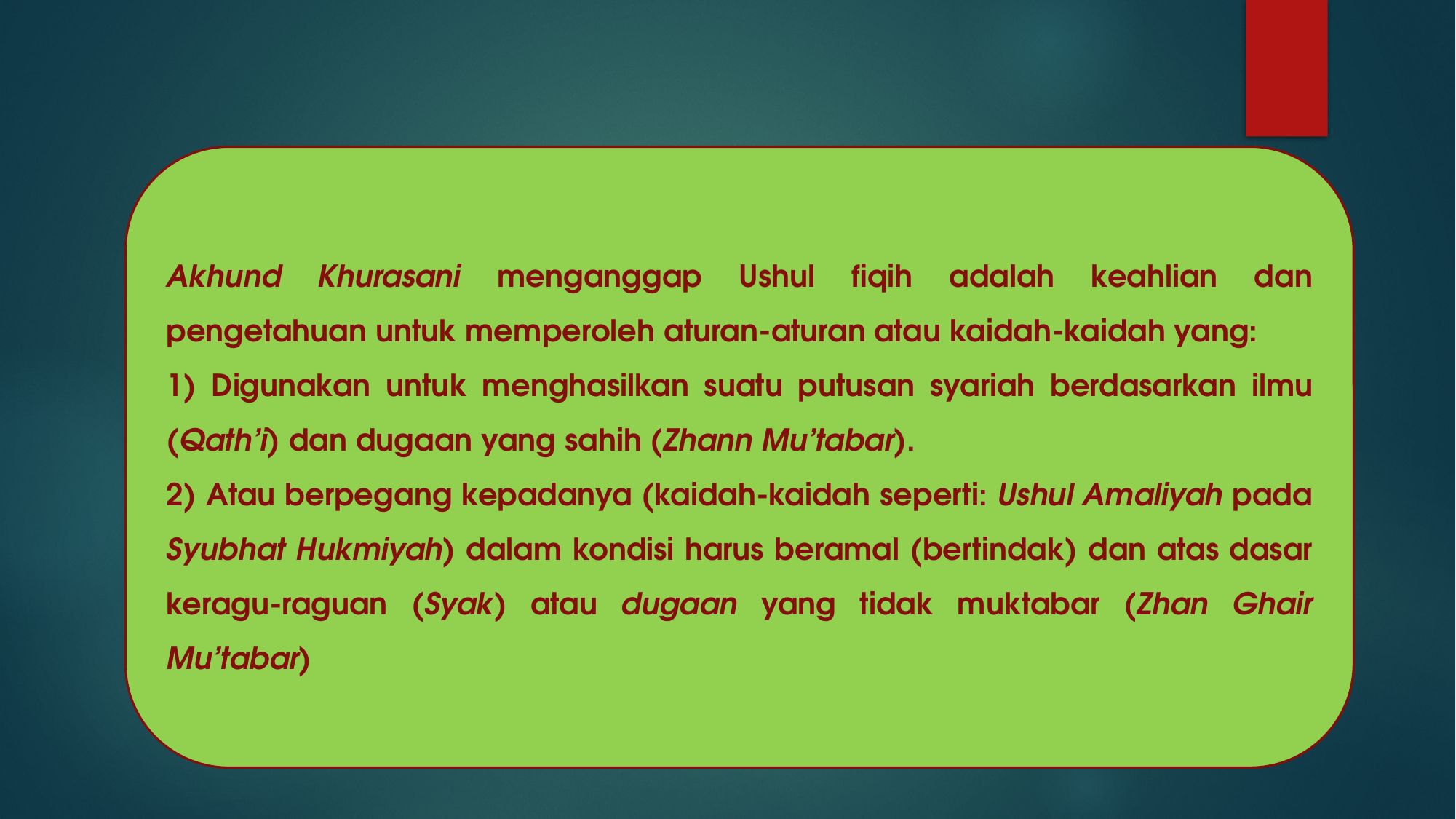

Akhund Khurasani menganggap Ushul fiqih adalah keahlian dan pengetahuan untuk memperoleh aturan-aturan atau kaidah-kaidah yang:
1) Digunakan untuk menghasilkan suatu putusan syariah berdasarkan ilmu (Qath’i) dan dugaan yang sahih (Zhann Mu’tabar).
2) Atau berpegang kepadanya (kaidah-kaidah seperti: Ushul Amaliyah pada Syubhat Hukmiyah) dalam kondisi harus beramal (bertindak) dan atas dasar keragu-raguan (Syak) atau dugaan yang tidak muktabar (Zhan Ghair Mu’tabar)